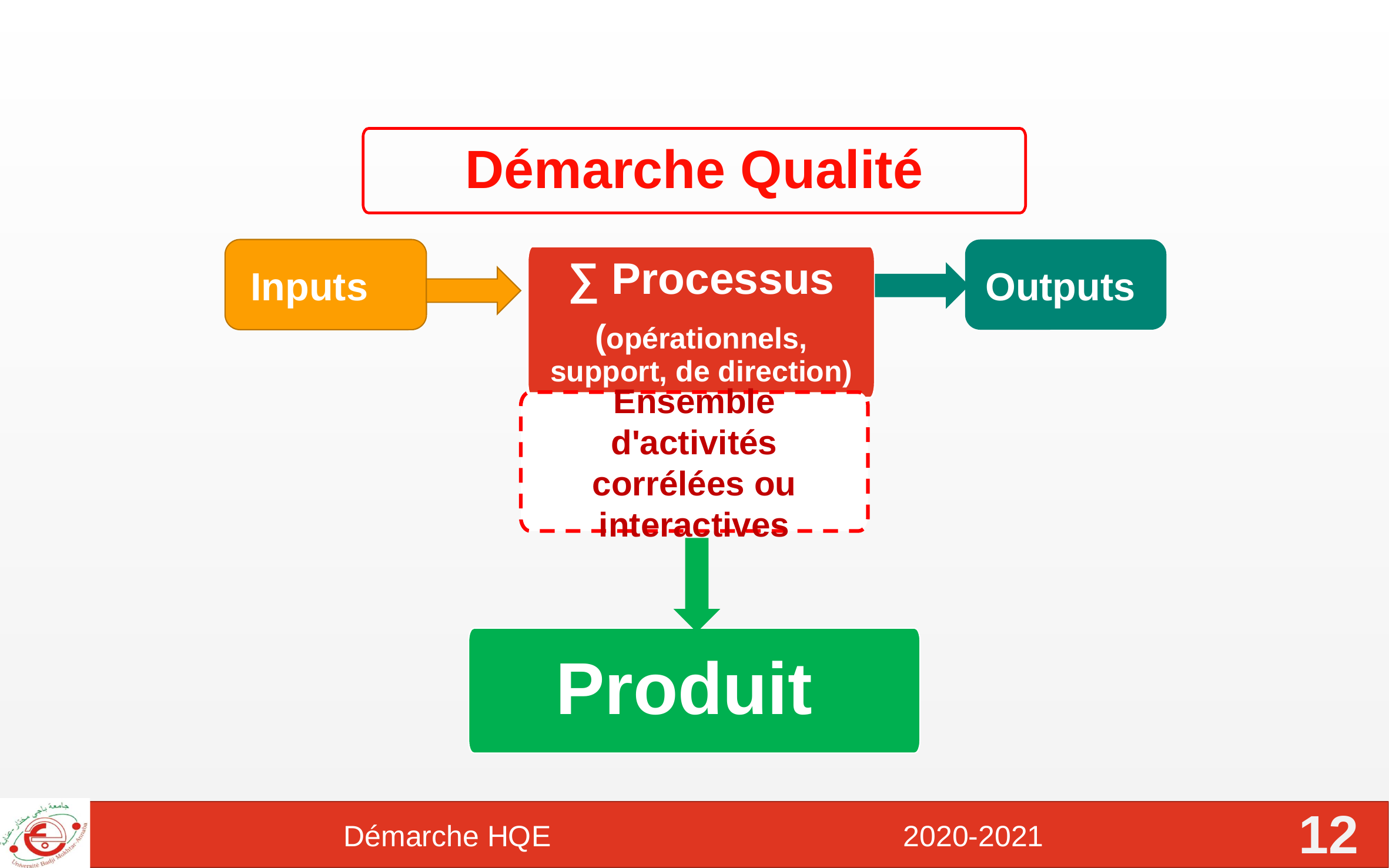

Démarche Qualité
Inputs

Outputs

∑ Processus
(opérationnels, support, de direction)
Ensemble d'activités corrélées ou interactives

Produit

Démarche HQE                                           2020-2021
12